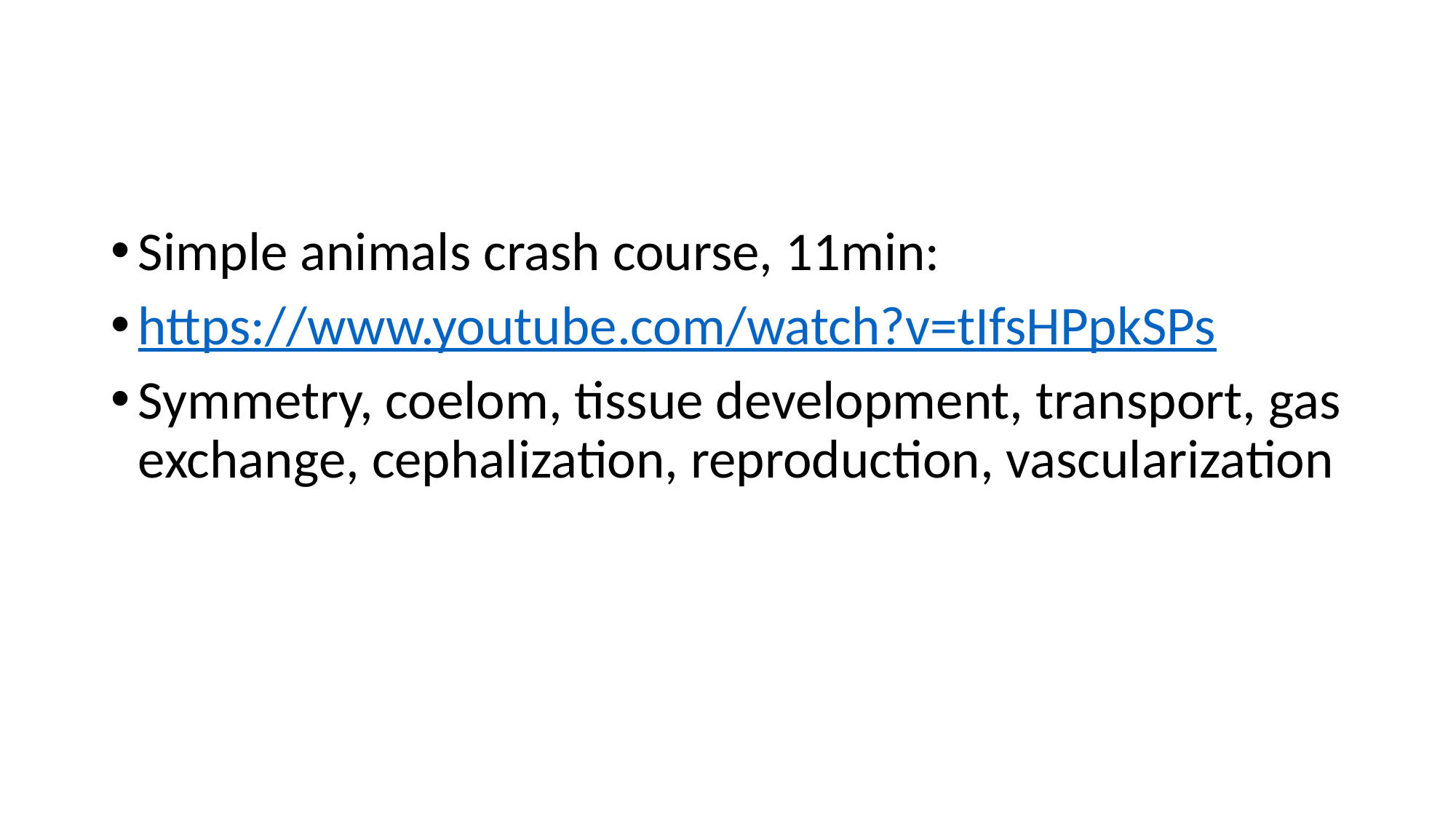

#
Simple animals crash course, 11min:
https://www.youtube.com/watch?v=tIfsHPpkSPs
Symmetry, coelom, tissue development, transport, gas exchange, cephalization, reproduction, vascularization